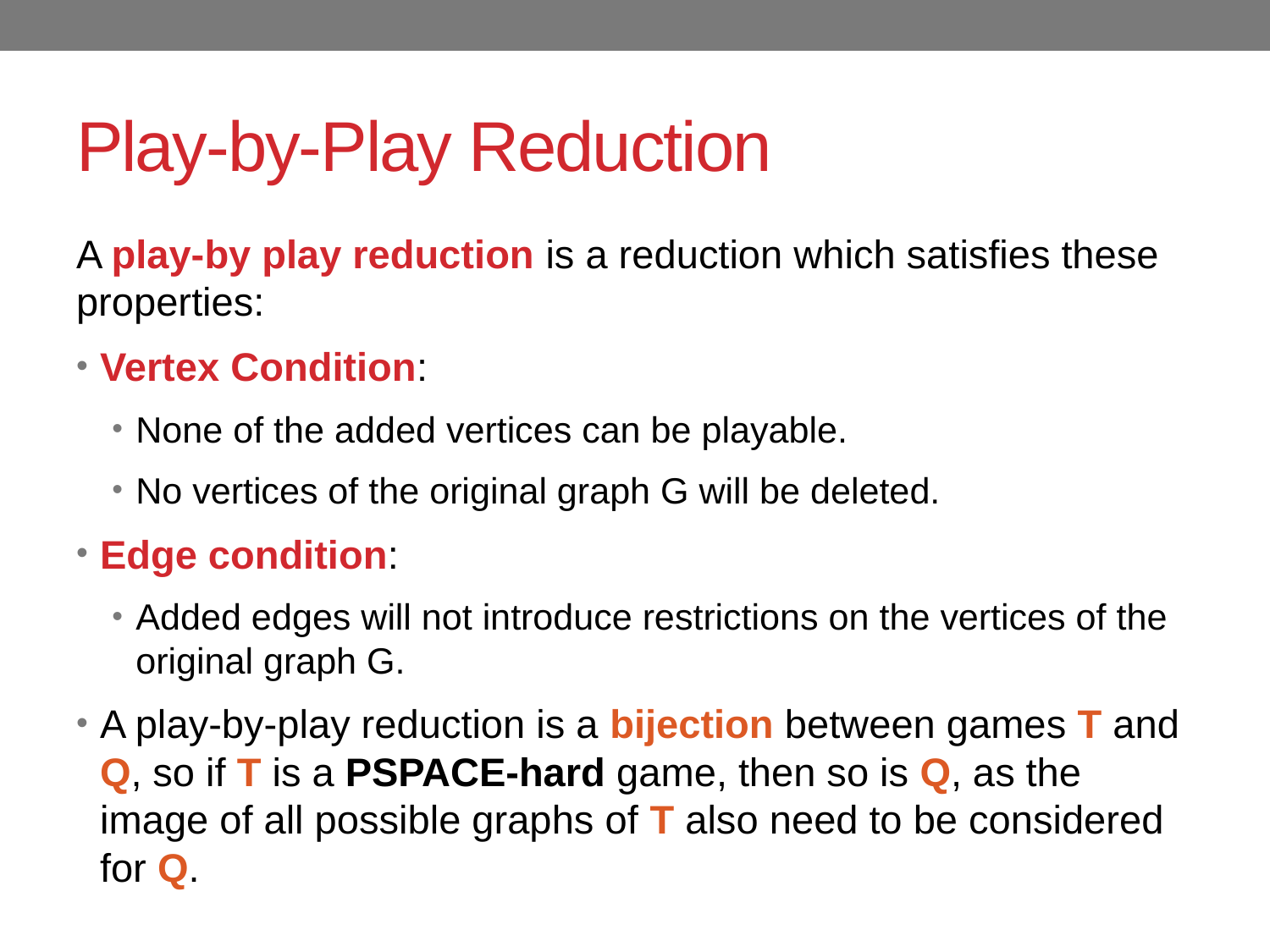

# Play-by-Play Reduction
A play-by play reduction is a reduction which satisfies these properties:
Vertex Condition:
None of the added vertices can be playable.
No vertices of the original graph G will be deleted.
Edge condition:
Added edges will not introduce restrictions on the vertices of the original graph G.
A play-by-play reduction is a bijection between games T and Q, so if T is a PSPACE-hard game, then so is Q, as the image of all possible graphs of T also need to be considered for Q.